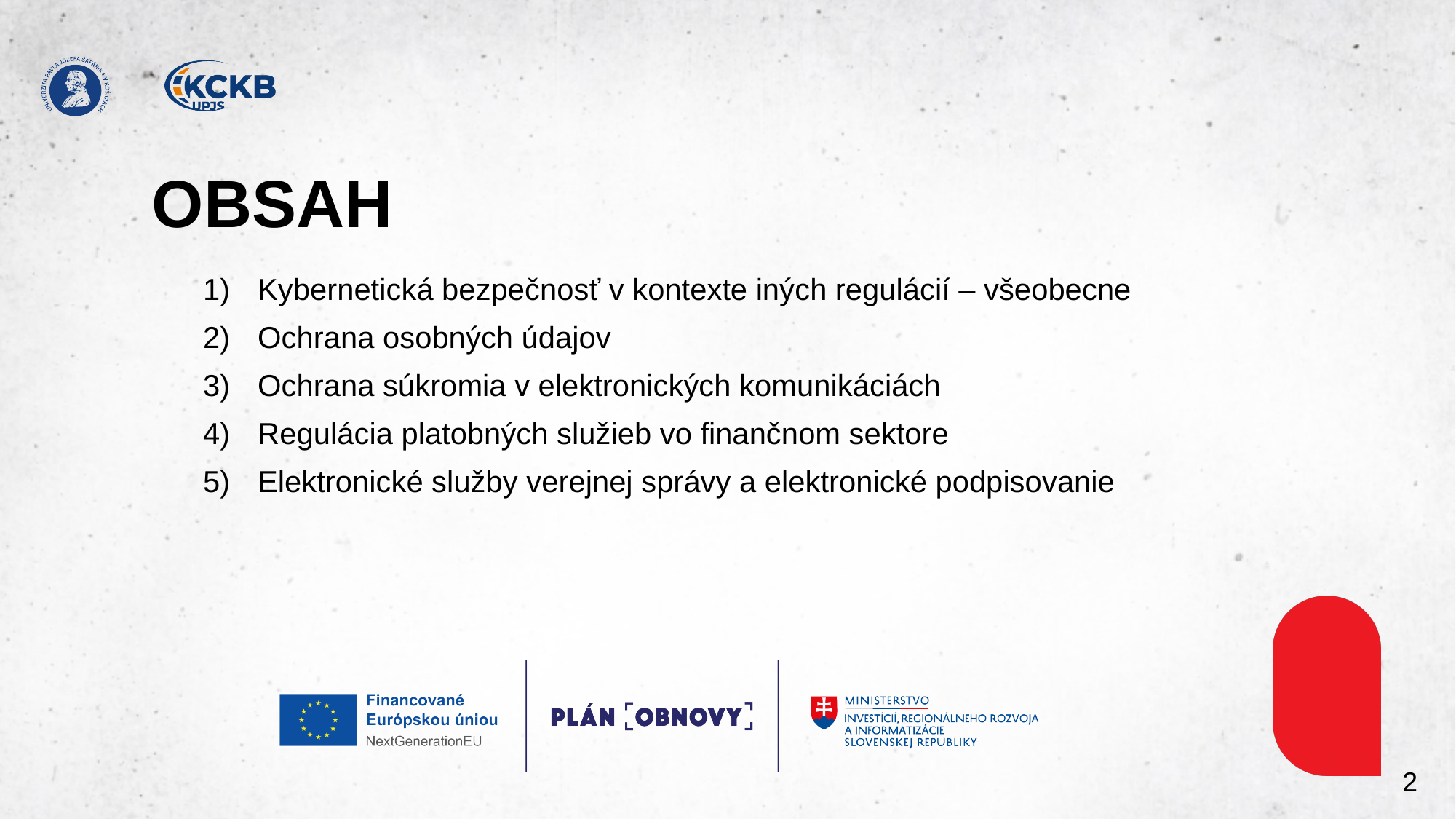

# OBSAH
Kybernetická bezpečnosť v kontexte iných regulácií – všeobecne
Ochrana osobných údajov
Ochrana súkromia v elektronických komunikáciách
Regulácia platobných služieb vo finančnom sektore
Elektronické služby verejnej správy a elektronické podpisovanie
2